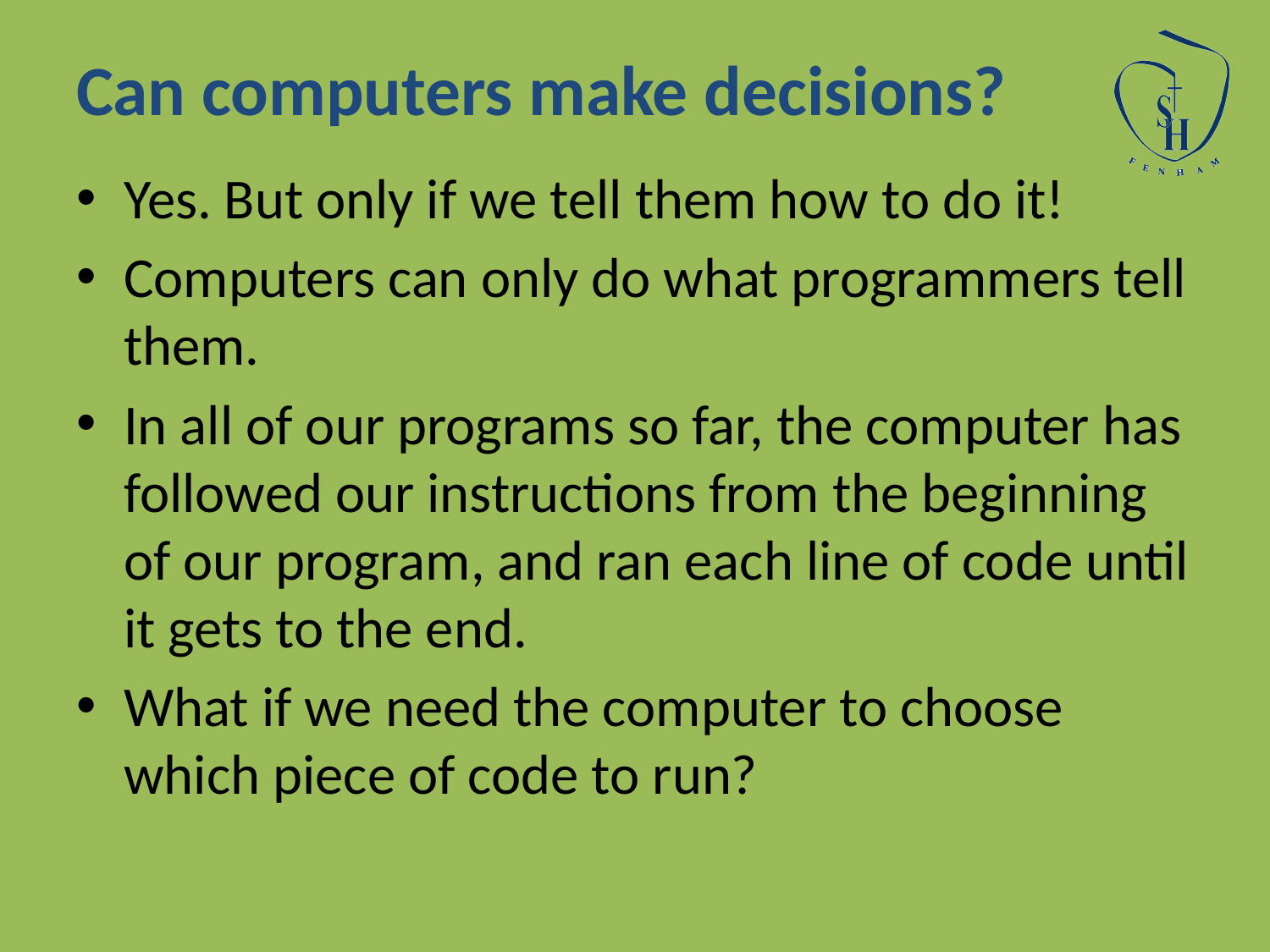

# Can computers make decisions?
Yes. But only if we tell them how to do it!
Computers can only do what programmers tell them.
In all of our programs so far, the computer has followed our instructions from the beginning of our program, and ran each line of code until it gets to the end.
What if we need the computer to choose which piece of code to run?